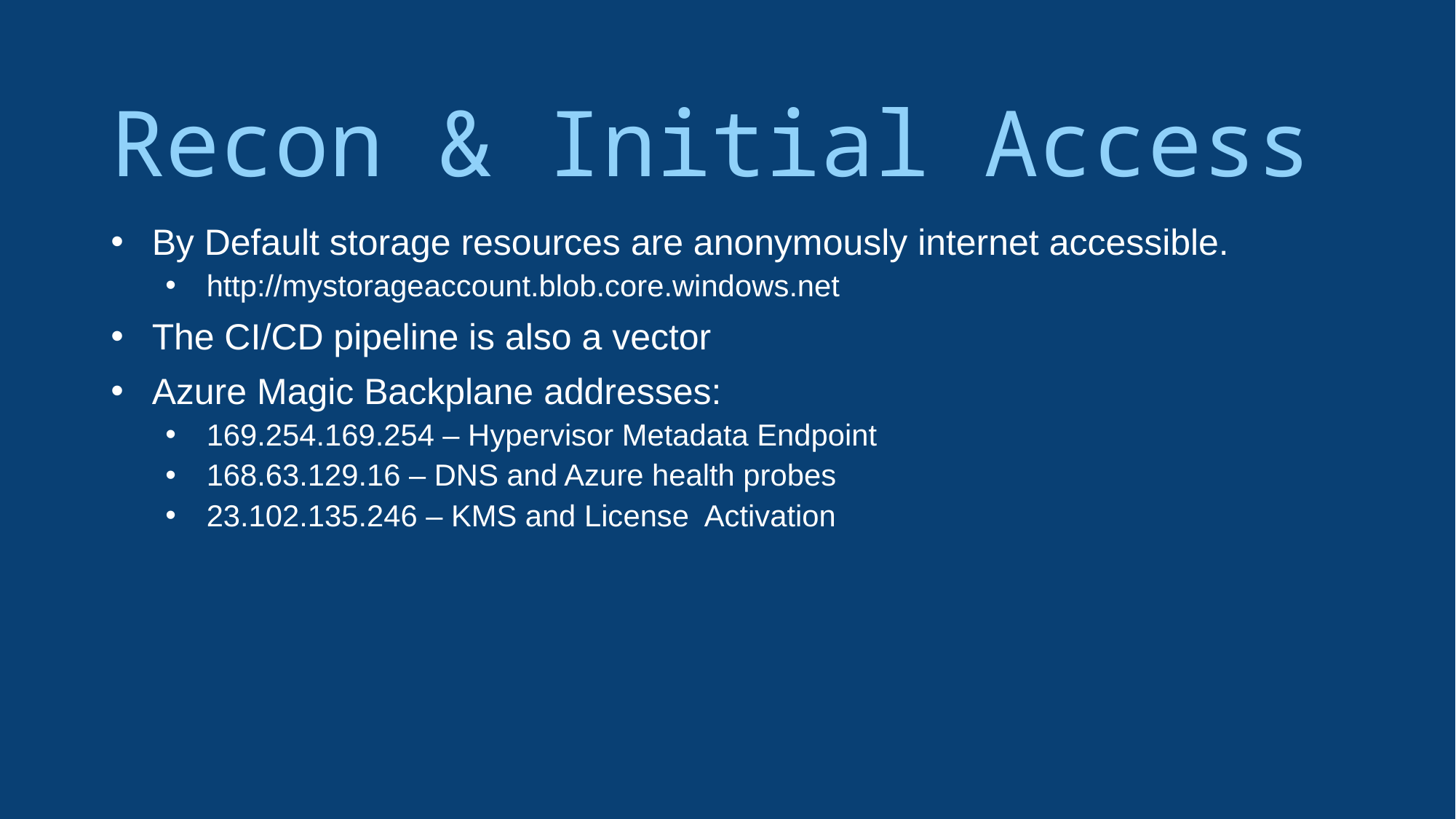

Recon & Initial Access
By Default storage resources are anonymously internet accessible.
http://mystorageaccount.blob.core.windows.net
The CI/CD pipeline is also a vector
Azure Magic Backplane addresses:
169.254.169.254 – Hypervisor Metadata Endpoint
168.63.129.16 – DNS and Azure health probes
23.102.135.246 – KMS and License  Activation